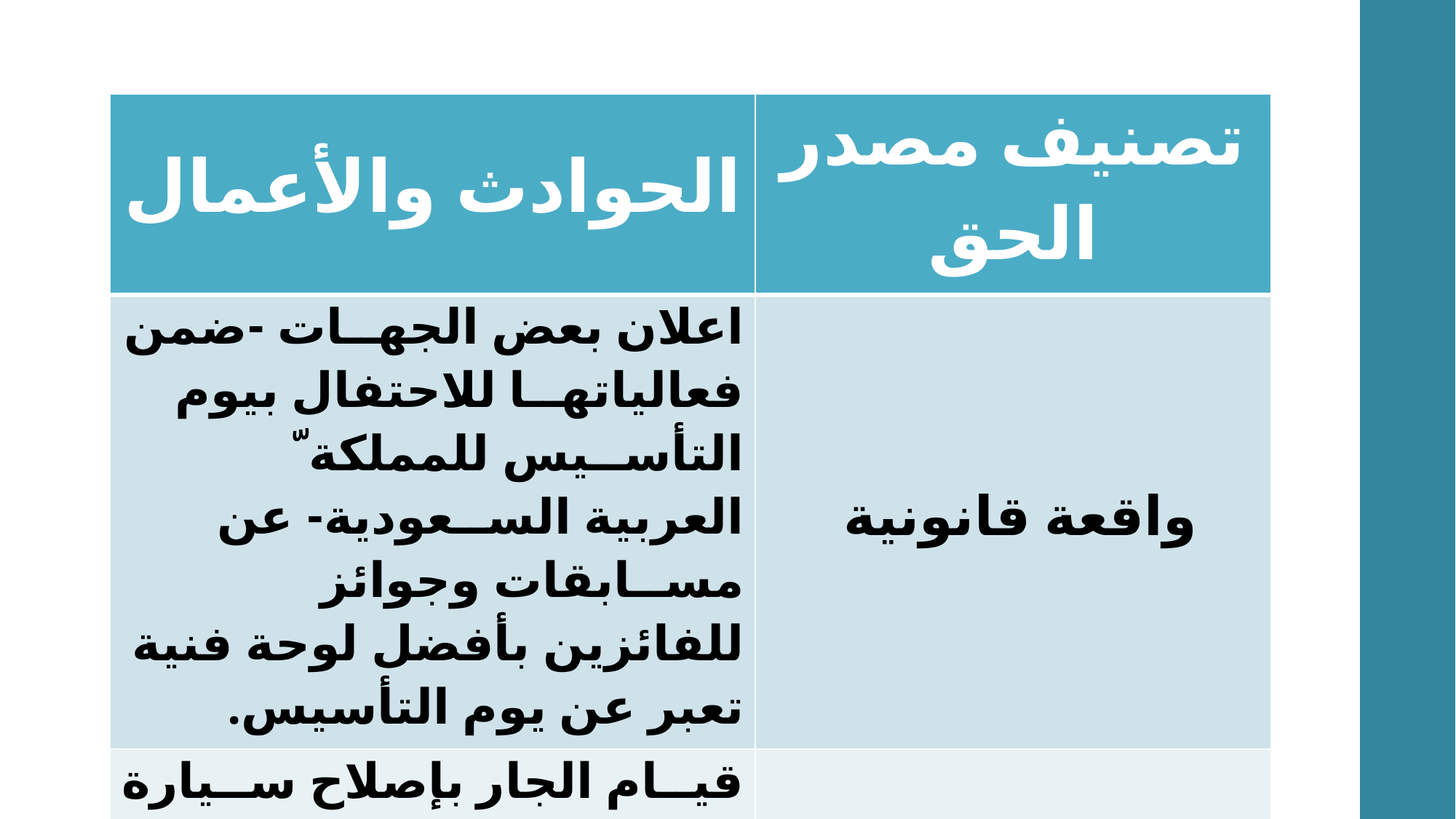

| الحوادث والأعمال | تصنيف مصدر الحق |
| --- | --- |
| اعلان بعض الجهــات -ضمن فعالياتهــا للاحتفال بيوم التأســيس للمملكة ّ العربية الســعودية- عن مســابقات وجوائز للفائزين بأفضل لوحة فنية تعبر عن يوم التأسيس. | واقعة قانونية |
| قيــام الجار بإصلاح ســيارة جاره المهملة والتالفة أثنــاء غياب جاره؛ حتى ال تزال من قبل الجهات المختصة. |  |